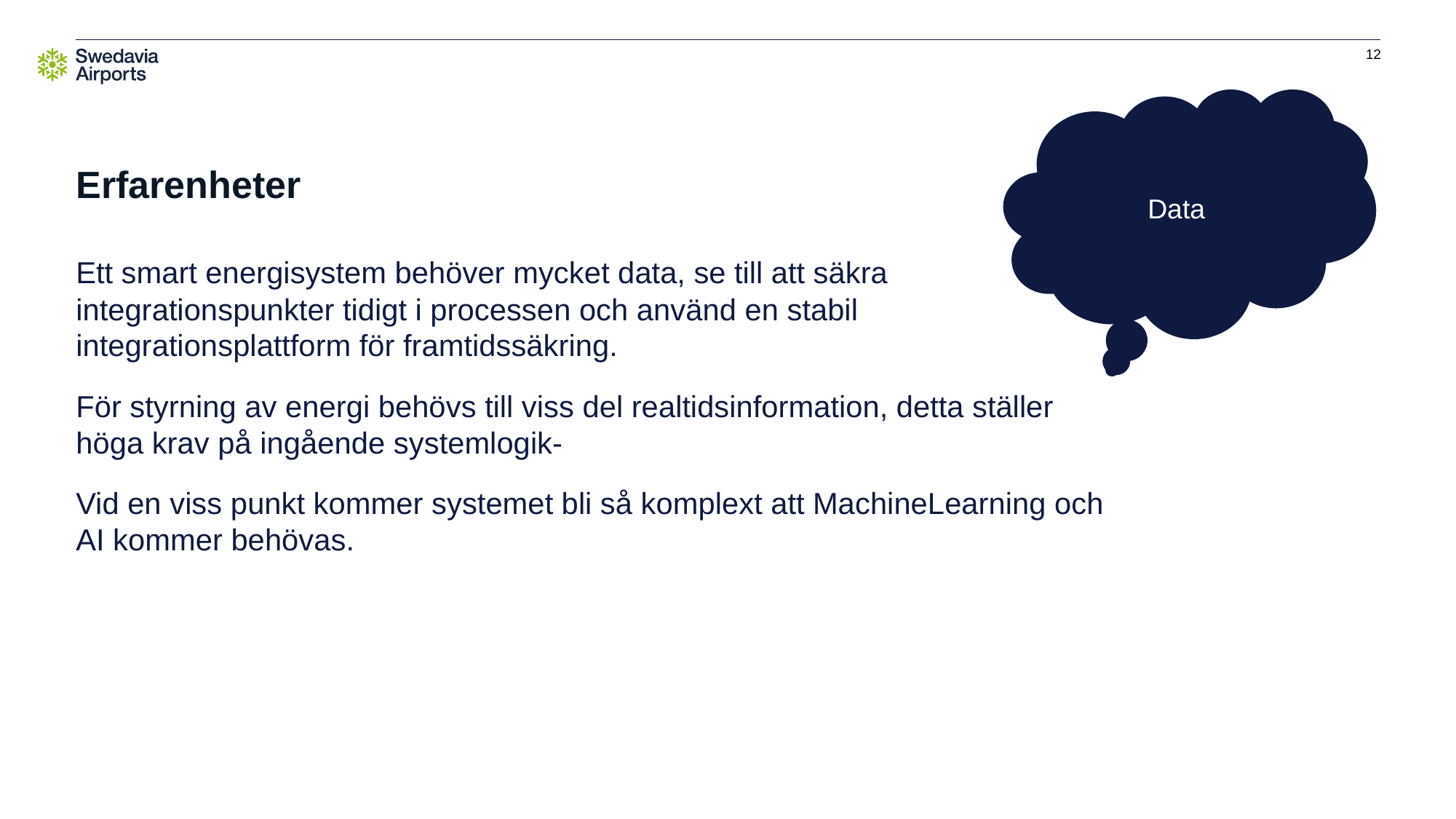

12
Data
# Erfarenheter
Ett smart energisystem behöver mycket data, se till att säkra integrationspunkter tidigt i processen och använd en stabil integrationsplattform för framtidssäkring.
För styrning av energi behövs till viss del realtidsinformation, detta ställer höga krav på ingående systemlogik-
Vid en viss punkt kommer systemet bli så komplext att MachineLearning och AI kommer behövas.